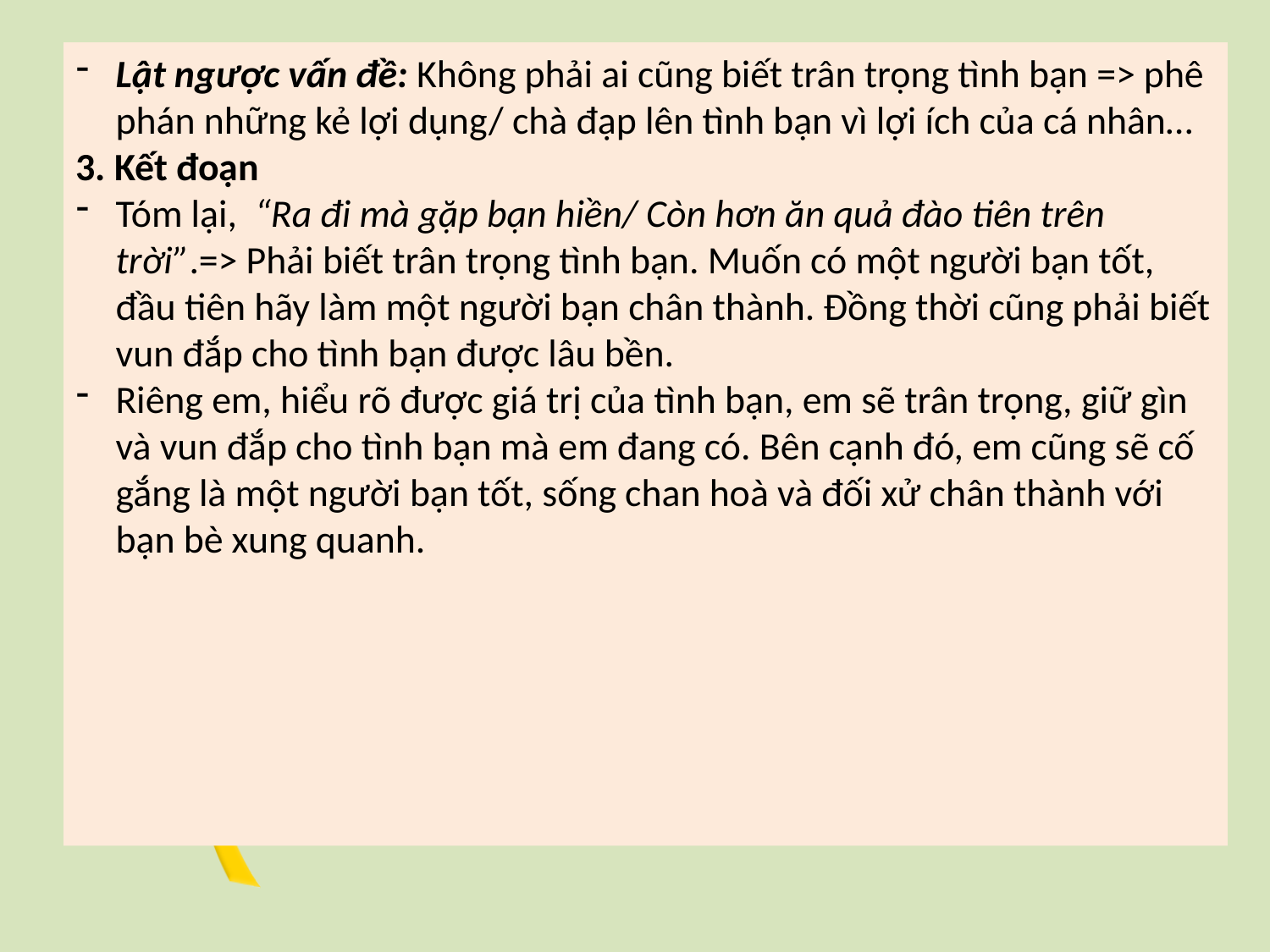

Lật ngược vấn đề: Không phải ai cũng biết trân trọng tình bạn => phê phán những kẻ lợi dụng/ chà đạp lên tình bạn vì lợi ích của cá nhân…
3. Kết đoạn
Tóm lại,  “Ra đi mà gặp bạn hiền/ Còn hơn ăn quả đào tiên trên trời”.=> Phải biết trân trọng tình bạn. Muốn có một người bạn tốt, đầu tiên hãy làm một người bạn chân thành. Đồng thời cũng phải biết vun đắp cho tình bạn được lâu bền.
Riêng em, hiểu rõ được giá trị của tình bạn, em sẽ trân trọng, giữ gìn và vun đắp cho tình bạn mà em đang có. Bên cạnh đó, em cũng sẽ cố gắng là một người bạn tốt, sống chan hoà và đối xử chân thành với bạn bè xung quanh.